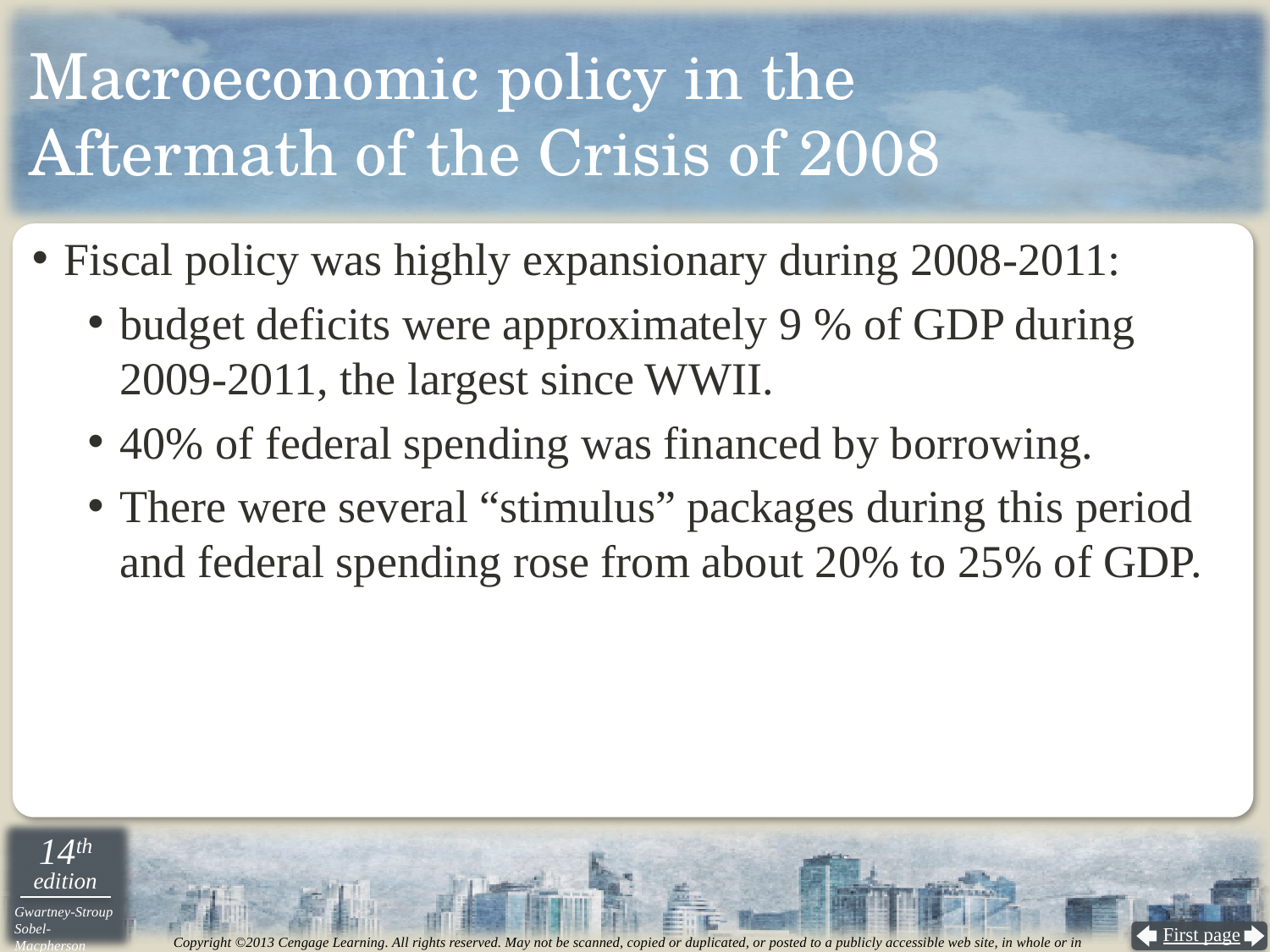

# Macroeconomic policy in the Aftermath of the Crisis of 2008

Fiscal policy was highly expansionary during 2008-2011:
budget deficits were approximately 9 % of GDP during 2009-2011, the largest since WWII.
40% of federal spending was financed by borrowing.
There were several “stimulus” packages during this period and federal spending rose from about 20% to 25% of GDP.